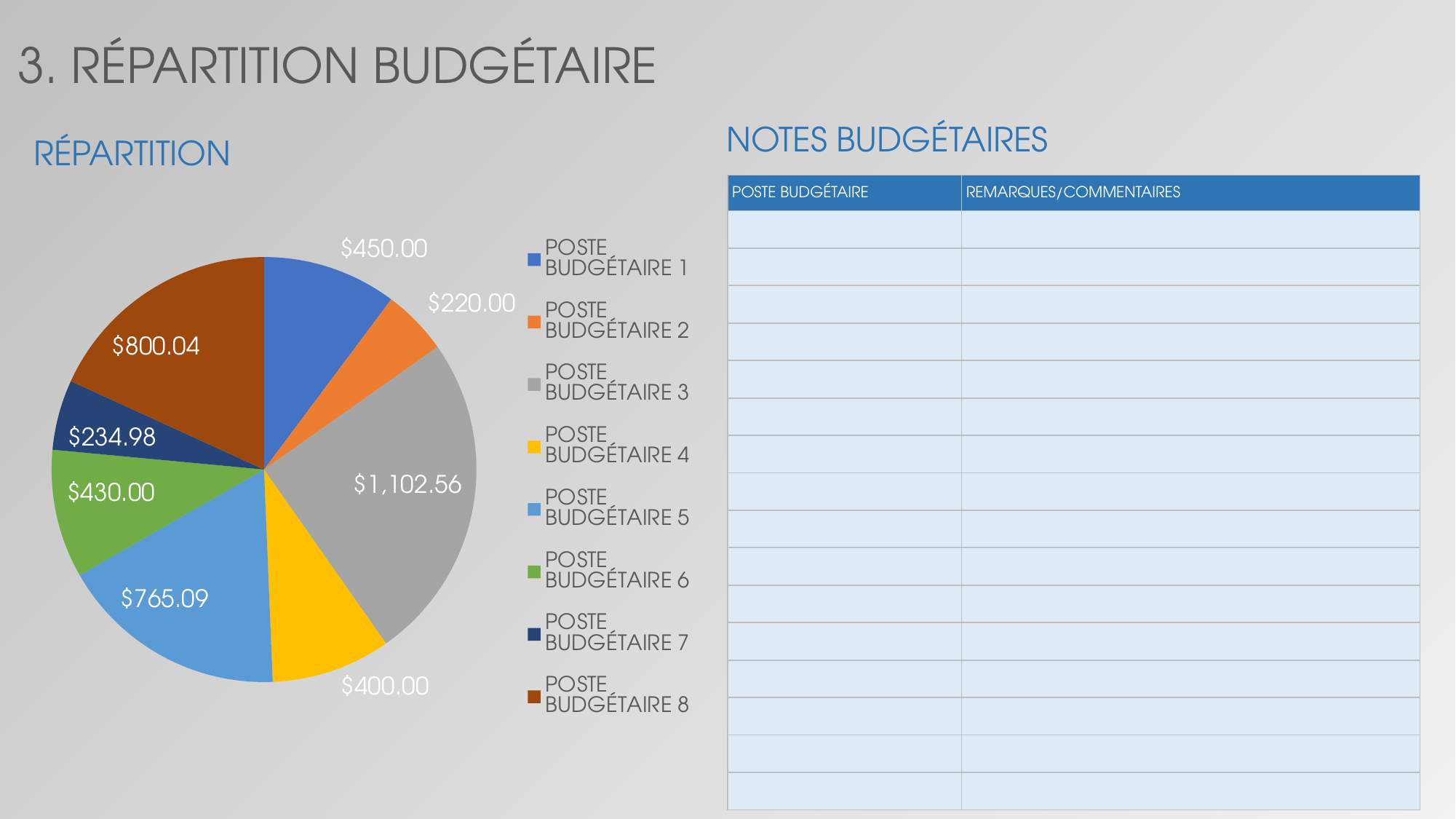

3. RÉPARTITION BUDGÉTAIRE

### Chart

| Category | MONTANT DÉPENSÉ  |
|---|---|
| POSTE BUDGÉTAIRE 1 | 450.0 |
| POSTE BUDGÉTAIRE 2 | 220.0 |
| POSTE BUDGÉTAIRE 3 | 1102.56 |
| POSTE BUDGÉTAIRE 4 | 400.0 |
| POSTE BUDGÉTAIRE 5 | 765.09 |
| POSTE BUDGÉTAIRE 6 | 430.0 |
| POSTE BUDGÉTAIRE 7 | 234.98 |
| POSTE BUDGÉTAIRE 8 | 800.04 |
NOTES BUDGÉTAIRES
RÉPARTITION
| POSTE BUDGÉTAIRE | REMARQUES/COMMENTAIRES |
| --- | --- |
|  |  |
|  |  |
|  |  |
|  |  |
|  |  |
|  |  |
|  |  |
|  |  |
|  |  |
|  |  |
|  |  |
|  |  |
|  |  |
|  |  |
|  |  |
|  |  |